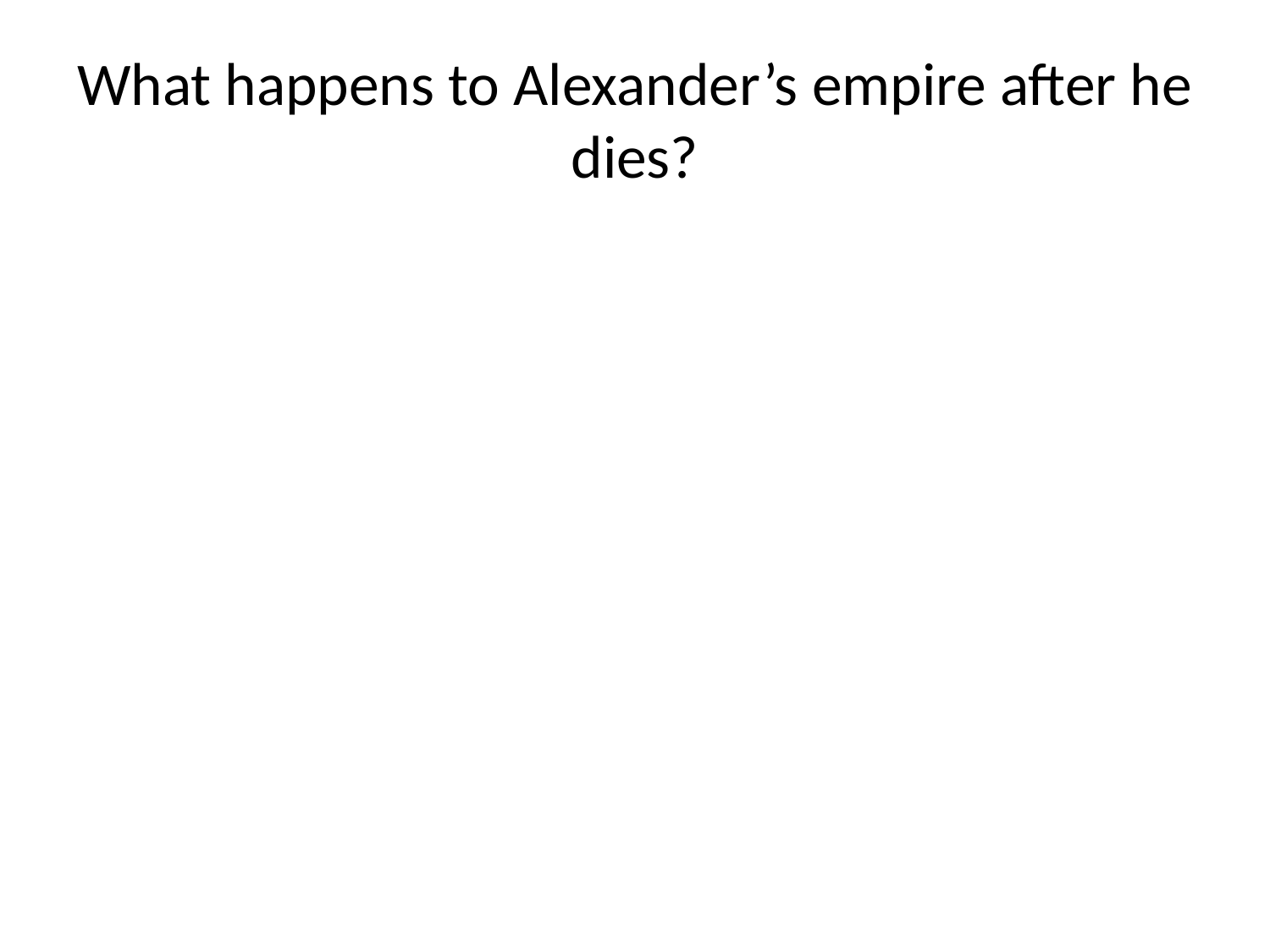

# What happens to Alexander’s empire after he dies?